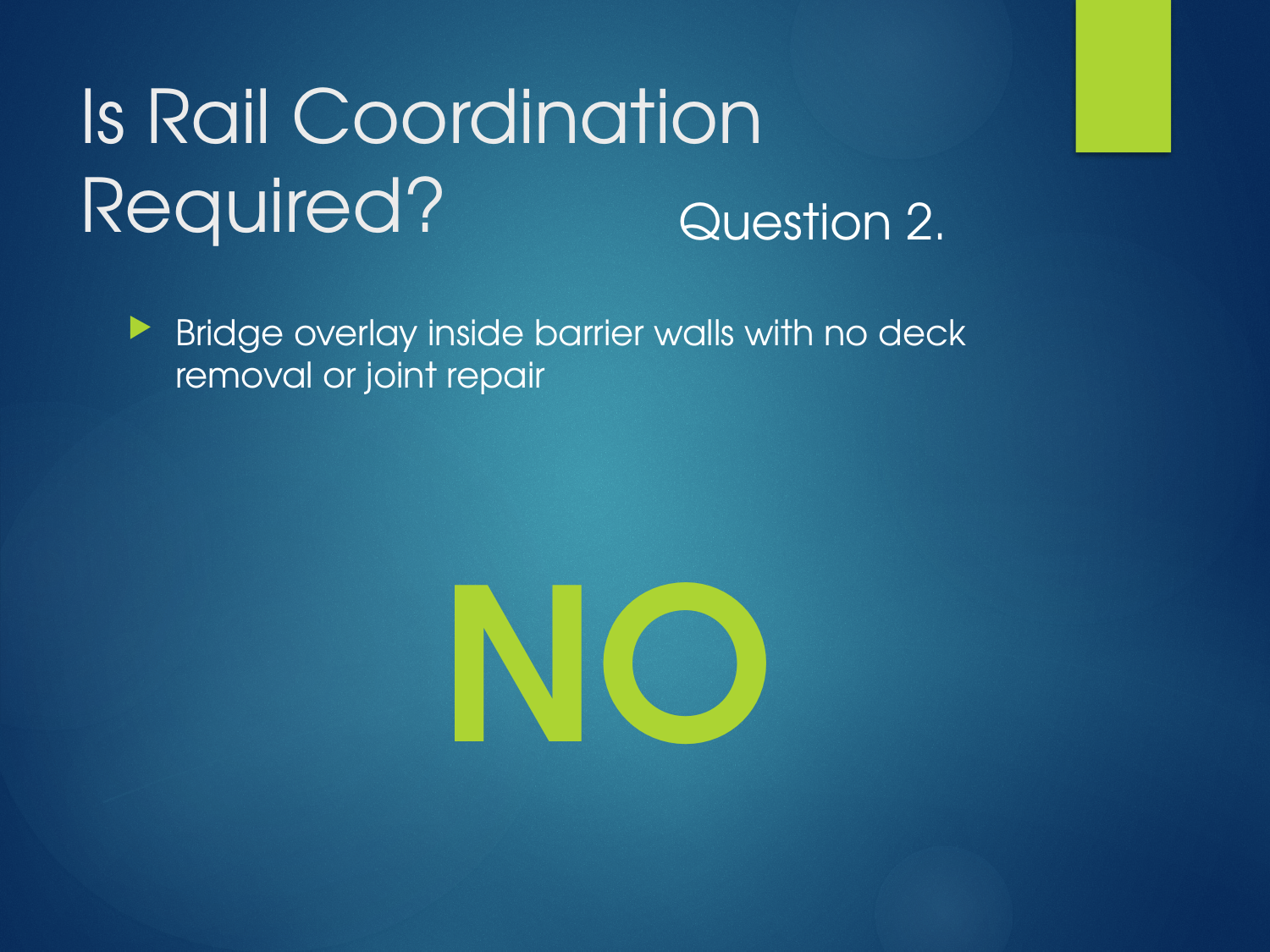

# Is Rail Coordination Required?
Question 2.
Bridge overlay inside barrier walls with no deck removal or joint repair
NO